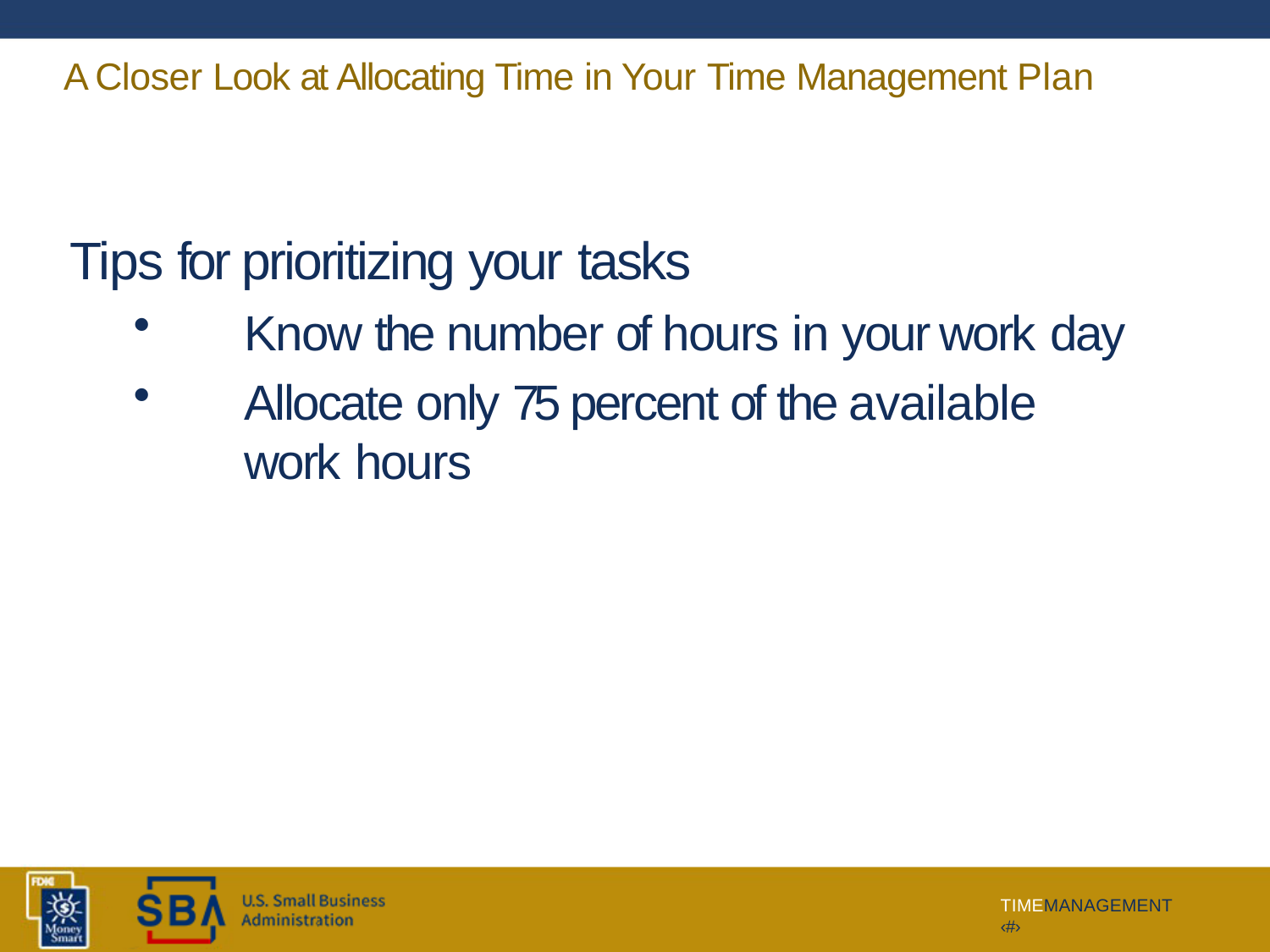

A Closer Look at Allocating Time in Your Time Management Plan
# Tips for prioritizing your tasks
Know the number of hours in your work day
Allocate only 75 percent of the available  work hours
TIMEMANAGEMENT ‹#›